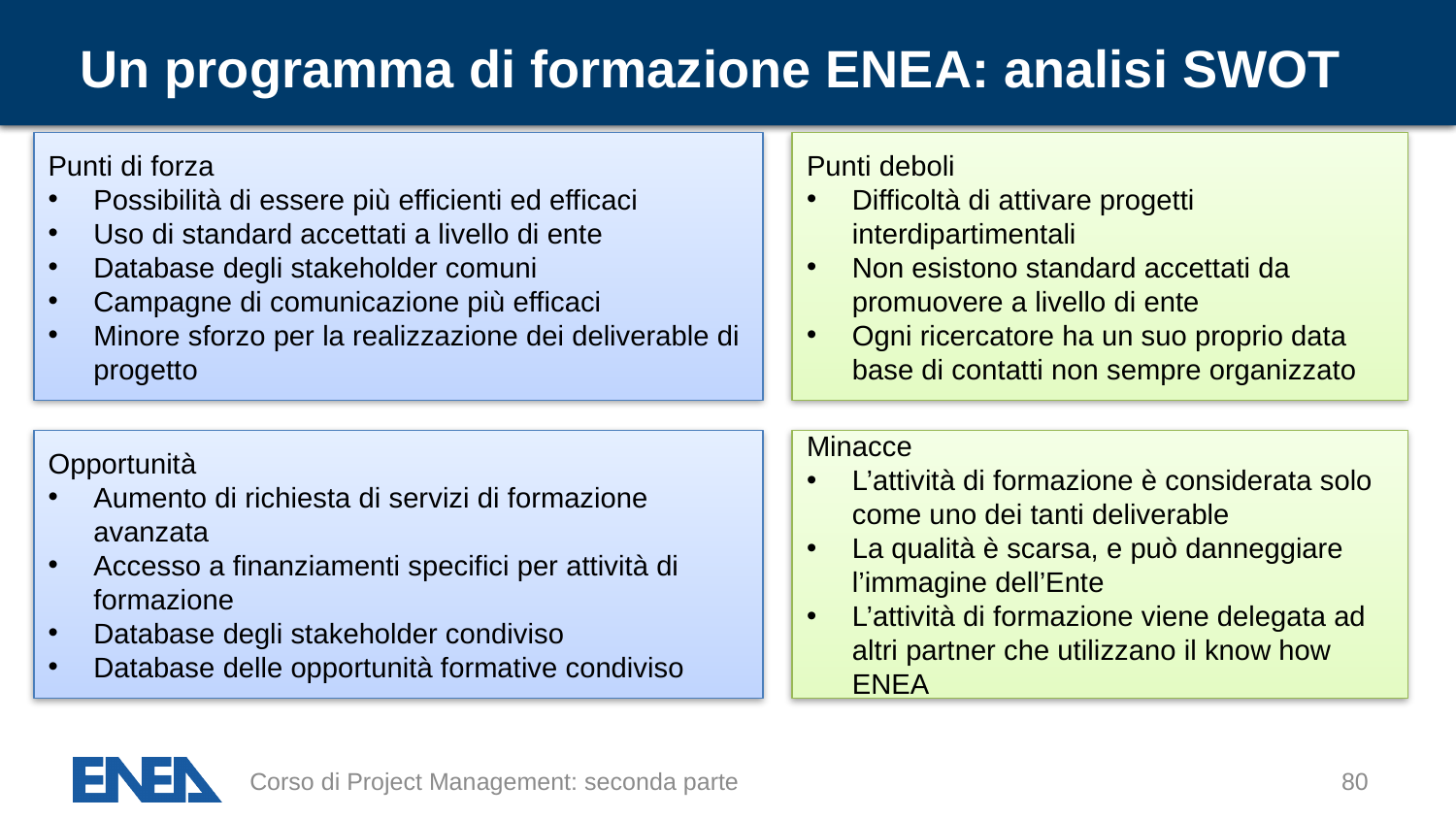

# Un programma di formazione ENEA: analisi SWOT
Punti deboli
Difficoltà di attivare progetti interdipartimentali
Non esistono standard accettati da promuovere a livello di ente
Ogni ricercatore ha un suo proprio data base di contatti non sempre organizzato
Punti di forza
Possibilità di essere più efficienti ed efficaci
Uso di standard accettati a livello di ente
Database degli stakeholder comuni
Campagne di comunicazione più efficaci
Minore sforzo per la realizzazione dei deliverable di progetto
Vantaggi
Minacce
L’attività di formazione è considerata solo come uno dei tanti deliverable
La qualità è scarsa, e può danneggiare l’immagine dell’Ente
L’attività di formazione viene delegata ad altri partner che utilizzano il know how ENEA
Opportunità
Aumento di richiesta di servizi di formazione avanzata
Accesso a finanziamenti specifici per attività di formazione
Database degli stakeholder condiviso
Database delle opportunità formative condiviso
Corso di Project Management: seconda parte
80